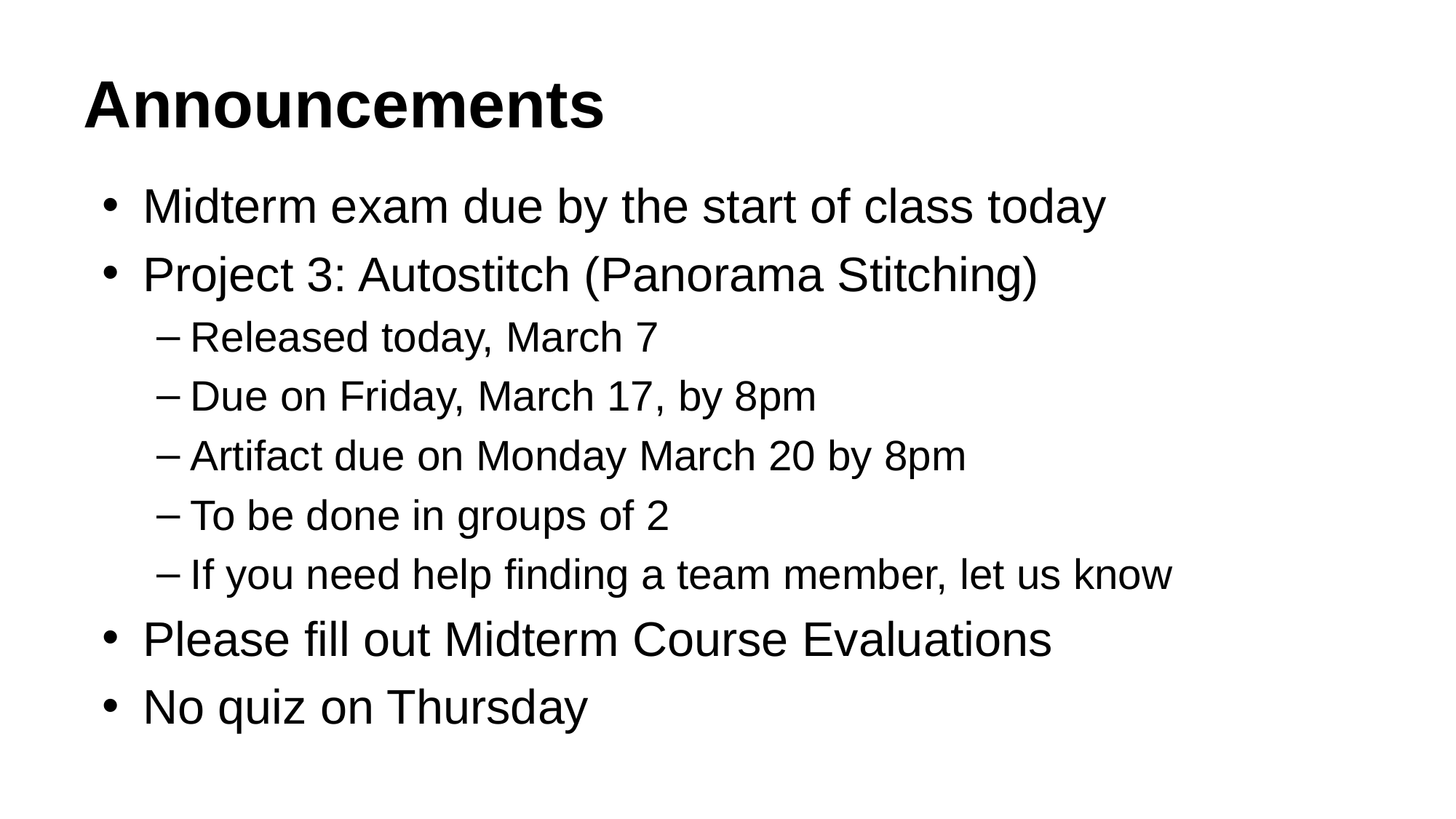

# Announcements
Midterm exam due by the start of class today
Project 3: Autostitch (Panorama Stitching)
Released today, March 7
Due on Friday, March 17, by 8pm
Artifact due on Monday March 20 by 8pm
To be done in groups of 2
If you need help finding a team member, let us know
Please fill out Midterm Course Evaluations
No quiz on Thursday